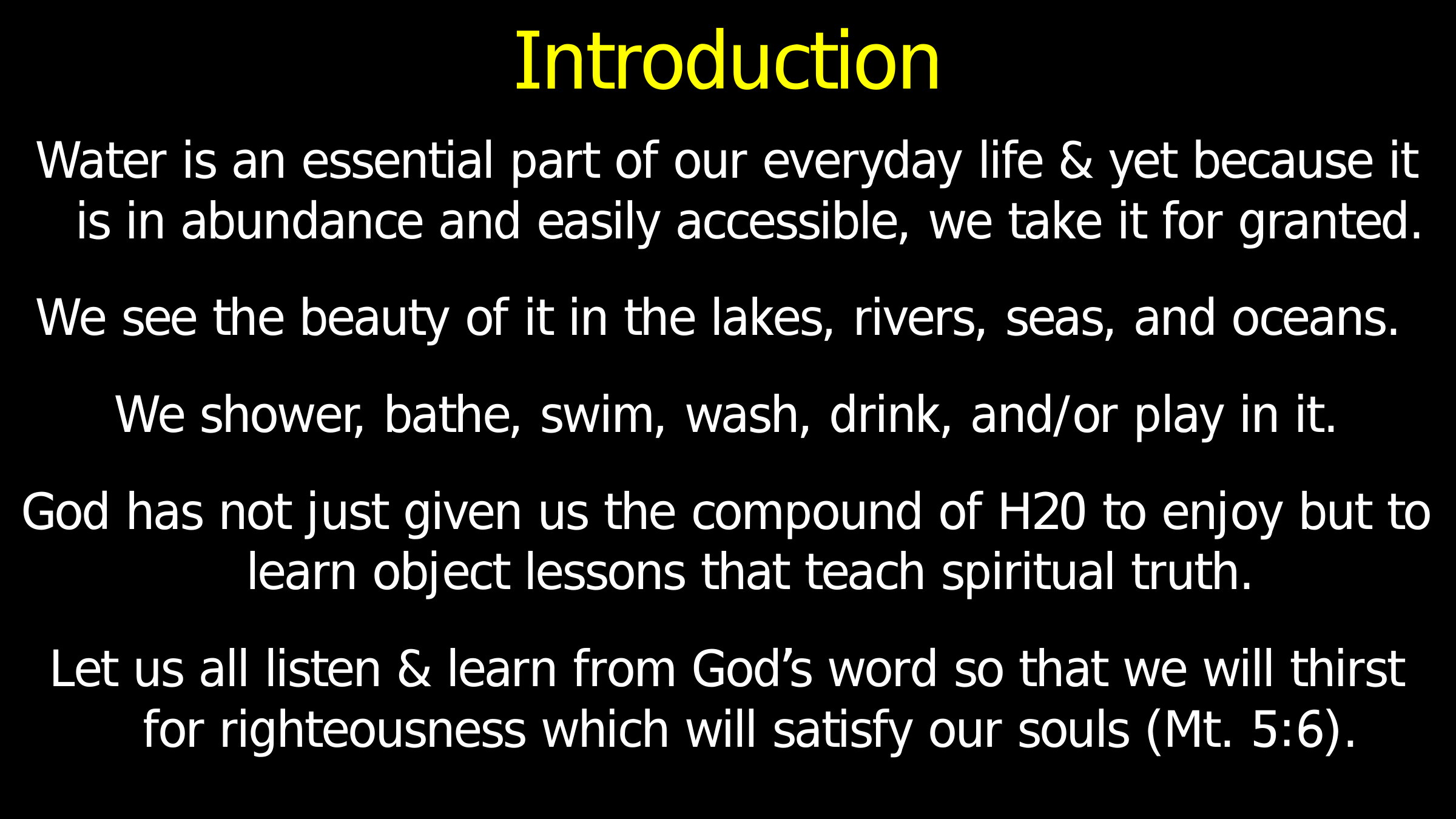

# Introduction
Water is an essential part of our everyday life & yet because it is in abundance and easily accessible, we take it for granted.

We see the beauty of it in the lakes, rivers, seas, and oceans.

We shower, bathe, swim, wash, drink, and/or play in it.

God has not just given us the compound of H20 to enjoy but to learn object lessons that teach spiritual truth.

Let us all listen & learn from God’s word so that we will thirst for righteousness which will satisfy our souls (Mt. 5:6).